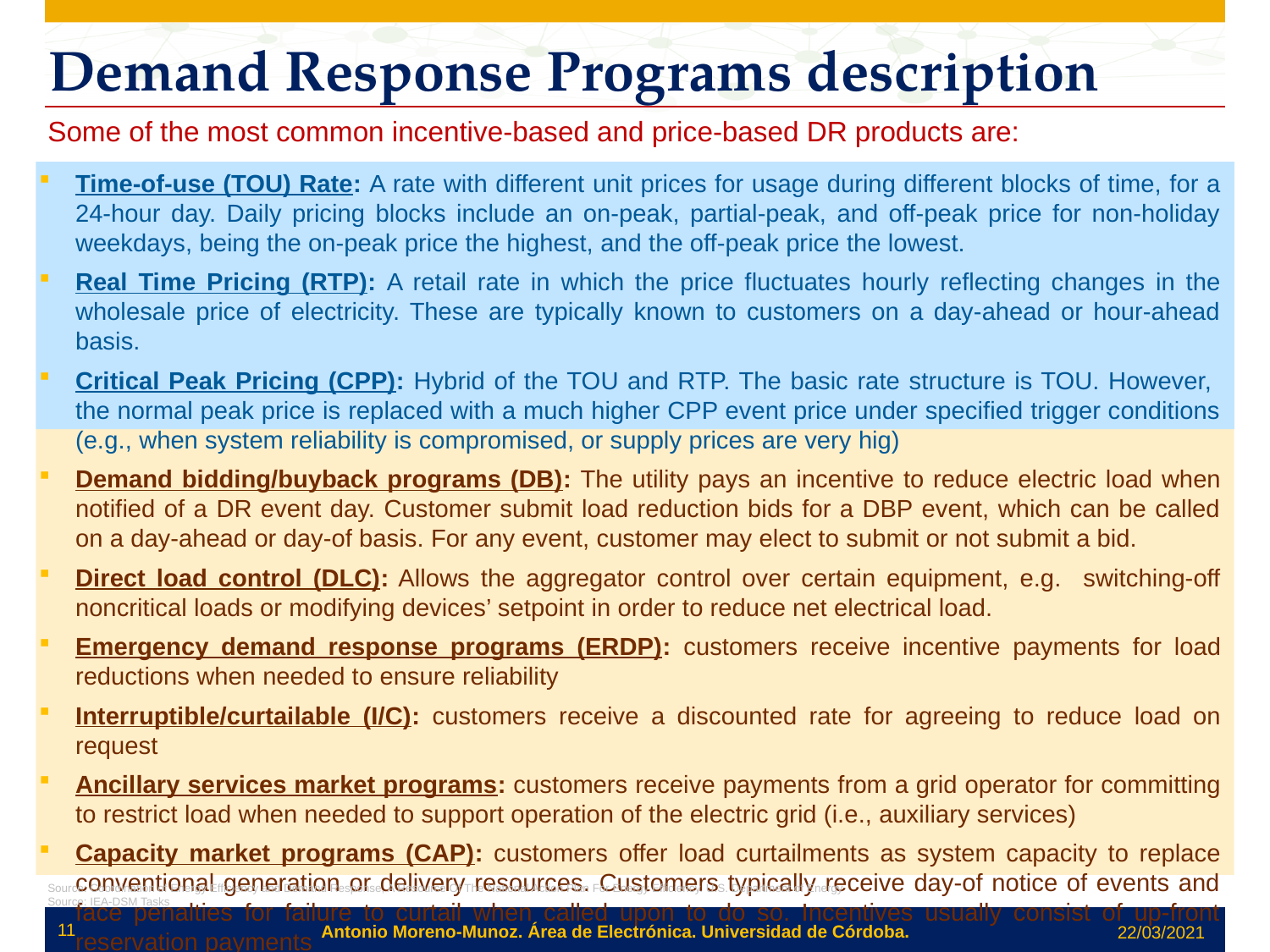

# Demand Response Programs description
Some of the most common incentive-based and price-based DR products are:
Time-of-use (TOU) Rate: A rate with different unit prices for usage during different blocks of time, for a 24-hour day. Daily pricing blocks include an on-peak, partial-peak, and off-peak price for non-holiday weekdays, being the on-peak price the highest, and the off-peak price the lowest.
Real Time Pricing (RTP): A retail rate in which the price fluctuates hourly reflecting changes in the wholesale price of electricity. These are typically known to customers on a day-ahead or hour-ahead basis.
Critical Peak Pricing (CPP): Hybrid of the TOU and RTP. The basic rate structure is TOU. However,  the normal peak price is replaced with a much higher CPP event price under specified trigger conditions (e.g., when system reliability is compromised, or supply prices are very hig)
Demand bidding/buyback programs (DB): The utility pays an incentive to reduce electric load when notified of a DR event day. Customer submit load reduction bids for a DBP event, which can be called on a day-ahead or day-of basis. For any event, customer may elect to submit or not submit a bid.
Direct load control (DLC): Allows the aggregator control over certain equipment, e.g.  switching-off noncritical loads or modifying devices’ setpoint in order to reduce net electrical load.
Emergency demand response programs (ERDP): customers receive incentive payments for load reductions when needed to ensure reliability
Interruptible/curtailable (I/C): customers receive a discounted rate for agreeing to reduce load on request
Ancillary services market programs: customers receive payments from a grid operator for committing to restrict load when needed to support operation of the electric grid (i.e., auxiliary services)
Capacity market programs (CAP): customers offer load curtailments as system capacity to replace conventional generation or delivery resources. Customers typically receive day-of notice of events and face penalties for failure to curtail when called upon to do so. Incentives usually consist of up-front reservation payments

Source: Coordination of Energy Efficiency and Demand Response, A Resource Of The National Action Plan For Energy Efficiency. U.S. Department of Energy
Source: IEA-DSM Tasks